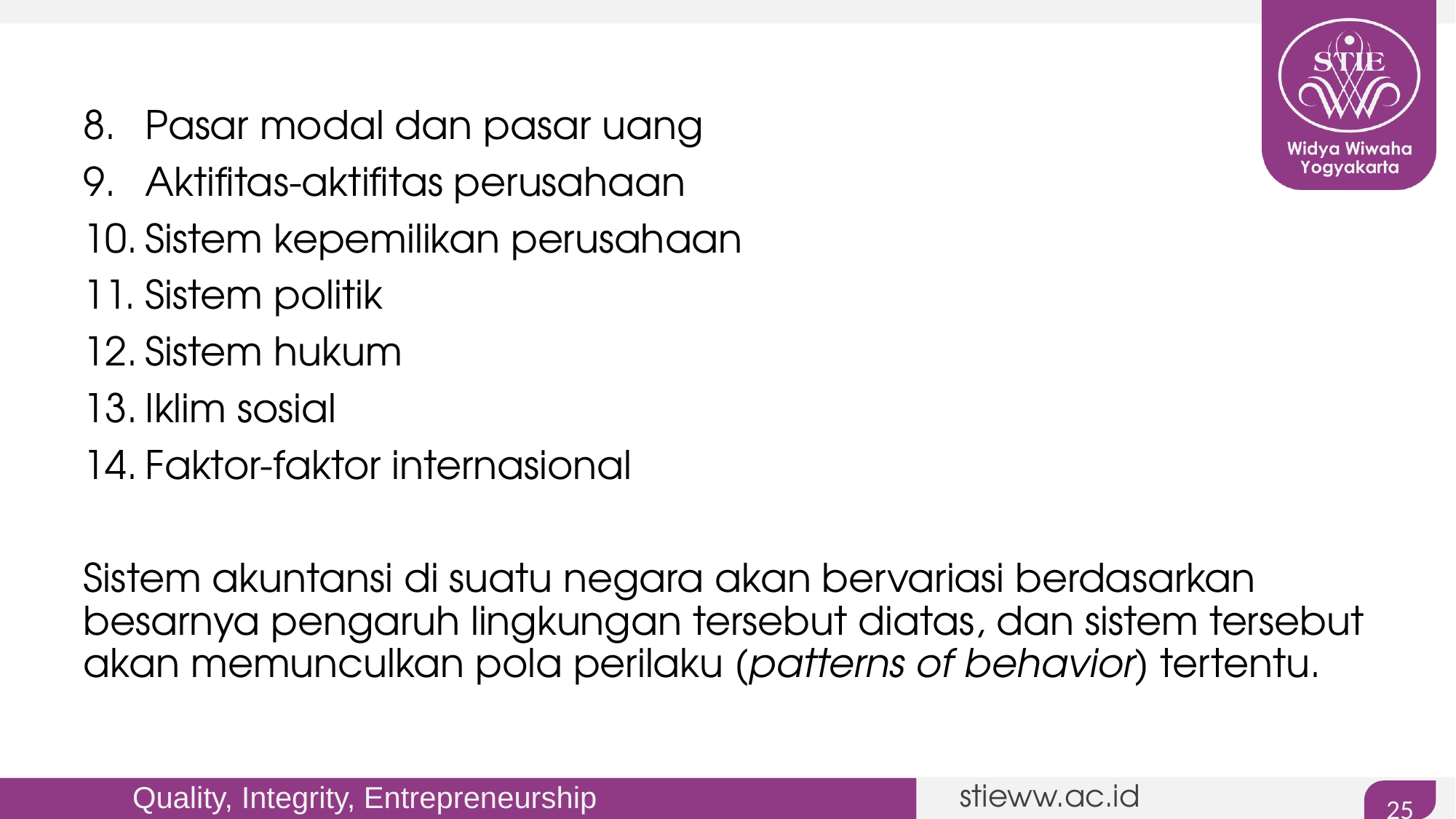

#
Pasar modal dan pasar uang
Aktifitas-aktifitas perusahaan
Sistem kepemilikan perusahaan
Sistem politik
Sistem hukum
Iklim sosial
Faktor-faktor internasional

Sistem akuntansi di suatu negara akan bervariasi berdasarkan besarnya pengaruh lingkungan tersebut diatas, dan sistem tersebut akan memunculkan pola perilaku (patterns of behavior) tertentu.